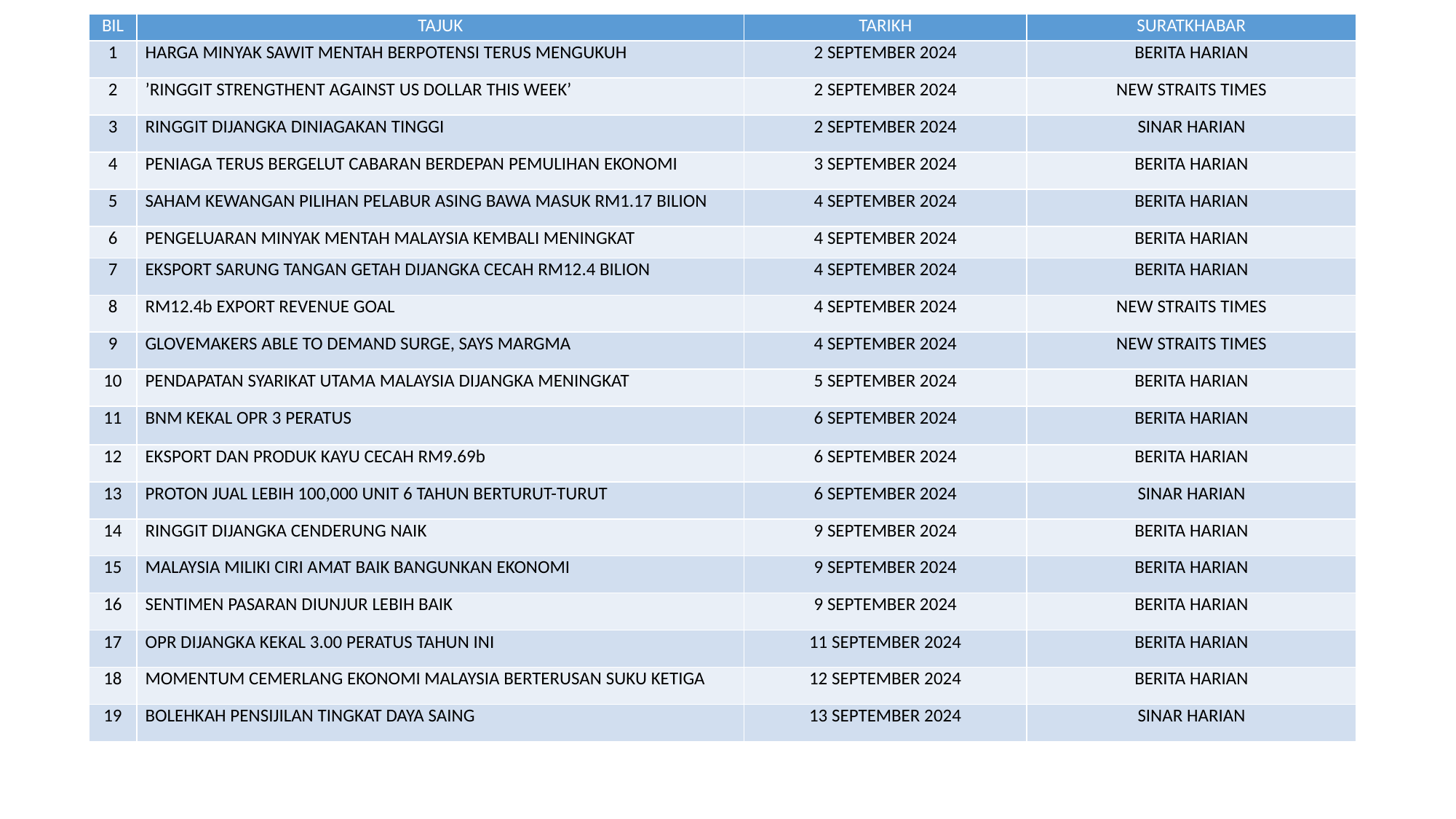

| BIL | TAJUK | TARIKH | SURATKHABAR |
| --- | --- | --- | --- |
| 1 | HARGA MINYAK SAWIT MENTAH BERPOTENSI TERUS MENGUKUH | 2 SEPTEMBER 2024 | BERITA HARIAN |
| 2 | ’RINGGIT STRENGTHENT AGAINST US DOLLAR THIS WEEK’ | 2 SEPTEMBER 2024 | NEW STRAITS TIMES |
| 3 | RINGGIT DIJANGKA DINIAGAKAN TINGGI | 2 SEPTEMBER 2024 | SINAR HARIAN |
| 4 | PENIAGA TERUS BERGELUT CABARAN BERDEPAN PEMULIHAN EKONOMI | 3 SEPTEMBER 2024 | BERITA HARIAN |
| 5 | SAHAM KEWANGAN PILIHAN PELABUR ASING BAWA MASUK RM1.17 BILION | 4 SEPTEMBER 2024 | BERITA HARIAN |
| 6 | PENGELUARAN MINYAK MENTAH MALAYSIA KEMBALI MENINGKAT | 4 SEPTEMBER 2024 | BERITA HARIAN |
| 7 | EKSPORT SARUNG TANGAN GETAH DIJANGKA CECAH RM12.4 BILION | 4 SEPTEMBER 2024 | BERITA HARIAN |
| 8 | RM12.4b EXPORT REVENUE GOAL | 4 SEPTEMBER 2024 | NEW STRAITS TIMES |
| 9 | GLOVEMAKERS ABLE TO DEMAND SURGE, SAYS MARGMA | 4 SEPTEMBER 2024 | NEW STRAITS TIMES |
| 10 | PENDAPATAN SYARIKAT UTAMA MALAYSIA DIJANGKA MENINGKAT | 5 SEPTEMBER 2024 | BERITA HARIAN |
| 11 | BNM KEKAL OPR 3 PERATUS | 6 SEPTEMBER 2024 | BERITA HARIAN |
| 12 | EKSPORT DAN PRODUK KAYU CECAH RM9.69b | 6 SEPTEMBER 2024 | BERITA HARIAN |
| 13 | PROTON JUAL LEBIH 100,000 UNIT 6 TAHUN BERTURUT-TURUT | 6 SEPTEMBER 2024 | SINAR HARIAN |
| 14 | RINGGIT DIJANGKA CENDERUNG NAIK | 9 SEPTEMBER 2024 | BERITA HARIAN |
| 15 | MALAYSIA MILIKI CIRI AMAT BAIK BANGUNKAN EKONOMI | 9 SEPTEMBER 2024 | BERITA HARIAN |
| 16 | SENTIMEN PASARAN DIUNJUR LEBIH BAIK | 9 SEPTEMBER 2024 | BERITA HARIAN |
| 17 | OPR DIJANGKA KEKAL 3.00 PERATUS TAHUN INI | 11 SEPTEMBER 2024 | BERITA HARIAN |
| 18 | MOMENTUM CEMERLANG EKONOMI MALAYSIA BERTERUSAN SUKU KETIGA | 12 SEPTEMBER 2024 | BERITA HARIAN |
| 19 | BOLEHKAH PENSIJILAN TINGKAT DAYA SAING | 13 SEPTEMBER 2024 | SINAR HARIAN |